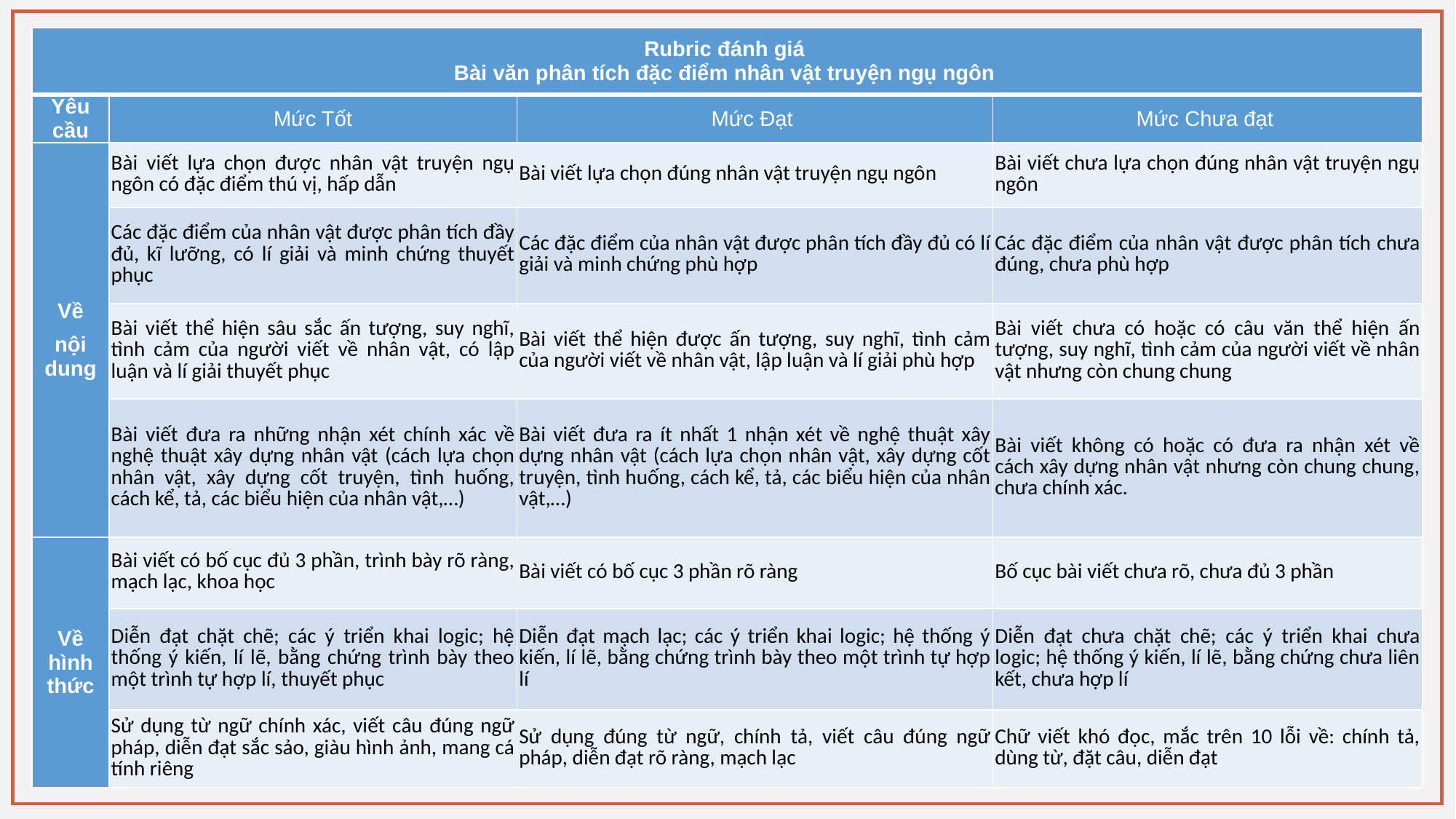

| Rubric đánh giá Bài văn phân tích đặc điểm nhân vật truyện ngụ ngôn |  |  |  |
| --- | --- | --- | --- |
| Yêu cầu | Mức Tốt | Mức Đạt | Mức Chưa đạt |
| Về nội dung | Bài viết lựa chọn được nhân vật truyện ngụ ngôn có đặc điểm thú vị, hấp dẫn | Bài viết lựa chọn đúng nhân vật truyện ngụ ngôn | Bài viết chưa lựa chọn đúng nhân vật truyện ngụ ngôn |
|  | Các đặc điểm của nhân vật được phân tích đầy đủ, kĩ lưỡng, có lí giải và minh chứng thuyết phục | Các đặc điểm của nhân vật được phân tích đầy đủ có lí giải và minh chứng phù hợp | Các đặc điểm của nhân vật được phân tích chưa đúng, chưa phù hợp |
|  | Bài viết thể hiện sâu sắc ấn tượng, suy nghĩ, tình cảm của người viết về nhân vật, có lập luận và lí giải thuyết phục | Bài viết thể hiện được ấn tượng, suy nghĩ, tình cảm của người viết về nhân vật, lập luận và lí giải phù hợp | Bài viết chưa có hoặc có câu văn thể hiện ấn tượng, suy nghĩ, tình cảm của người viết về nhân vật nhưng còn chung chung |
|  | Bài viết đưa ra những nhận xét chính xác về nghệ thuật xây dựng nhân vật (cách lựa chọn nhân vật, xây dựng cốt truyện, tình huống, cách kể, tả, các biểu hiện của nhân vật,…) | Bài viết đưa ra ít nhất 1 nhận xét về nghệ thuật xây dựng nhân vật (cách lựa chọn nhân vật, xây dựng cốt truyện, tình huống, cách kể, tả, các biểu hiện của nhân vật,…) | Bài viết không có hoặc có đưa ra nhận xét về cách xây dựng nhân vật nhưng còn chung chung, chưa chính xác. |
| Về hình thức | Bài viết có bố cục đủ 3 phần, trình bày rõ ràng, mạch lạc, khoa học | Bài viết có bố cục 3 phần rõ ràng | Bố cục bài viết chưa rõ, chưa đủ 3 phần |
|  | Diễn đạt chặt chẽ; các ý triển khai logic; hệ thống ý kiến, lí lẽ, bằng chứng trình bày theo một trình tự hợp lí, thuyết phục | Diễn đạt mạch lạc; các ý triển khai logic; hệ thống ý kiến, lí lẽ, bằng chứng trình bày theo một trình tự hợp lí | Diễn đạt chưa chặt chẽ; các ý triển khai chưa logic; hệ thống ý kiến, lí lẽ, bằng chứng chưa liên kết, chưa hợp lí |
|  | Sử dụng từ ngữ chính xác, viết câu đúng ngữ pháp, diễn đạt sắc sảo, giàu hình ảnh, mang cá tính riêng | Sử dụng đúng từ ngữ, chính tả, viết câu đúng ngữ pháp, diễn đạt rõ ràng, mạch lạc | Chữ viết khó đọc, mắc trên 10 lỗi về: chính tả, dùng từ, đặt câu, diễn đạt |